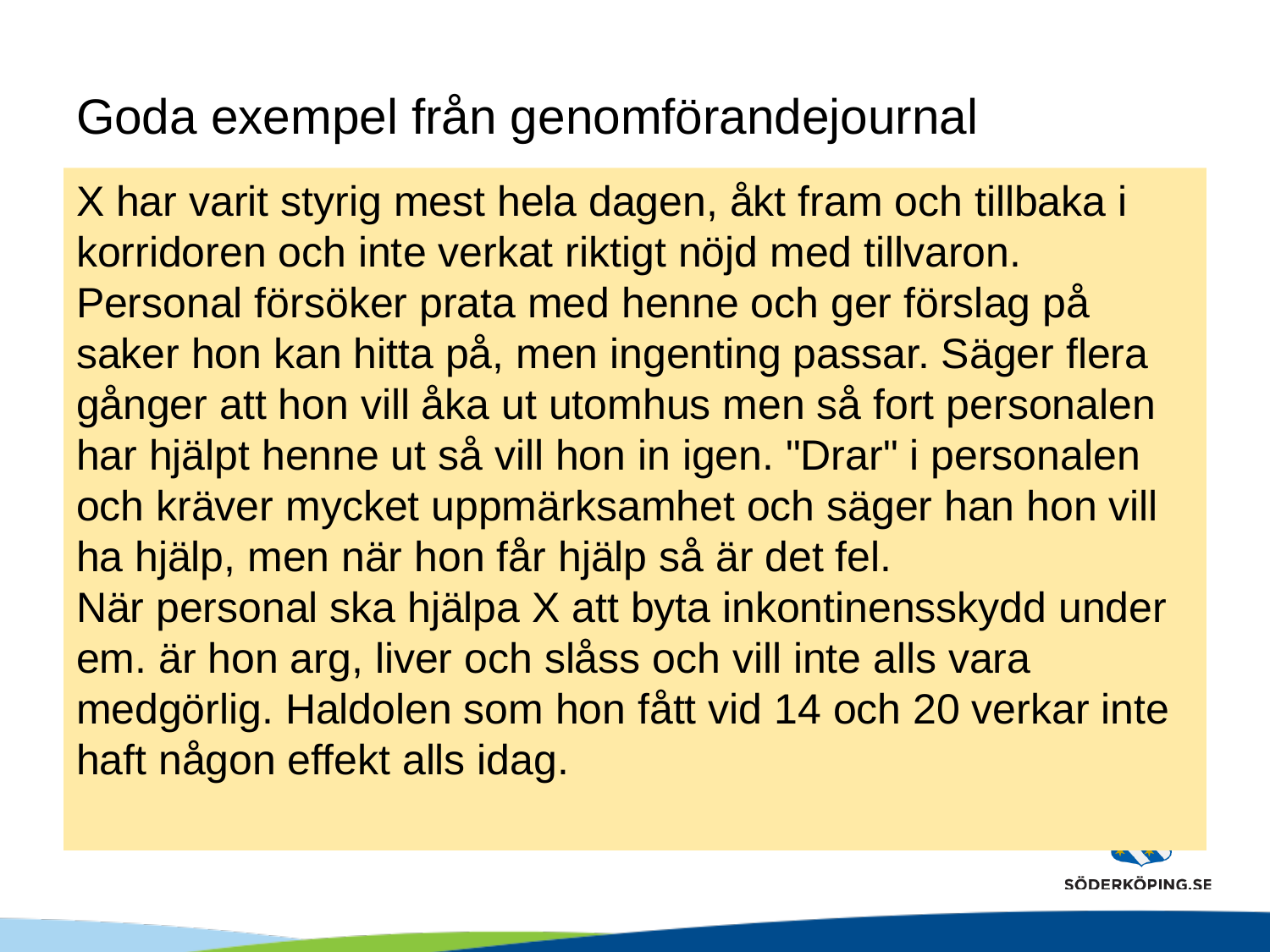

# Goda exempel från genomförandejournal
X har varit styrig mest hela dagen, åkt fram och tillbaka i korridoren och inte verkat riktigt nöjd med tillvaron. Personal försöker prata med henne och ger förslag på saker hon kan hitta på, men ingenting passar. Säger flera gånger att hon vill åka ut utomhus men så fort personalen har hjälpt henne ut så vill hon in igen. "Drar" i personalen och kräver mycket uppmärksamhet och säger han hon vill ha hjälp, men när hon får hjälp så är det fel.
När personal ska hjälpa X att byta inkontinensskydd under em. är hon arg, liver och slåss och vill inte alls vara medgörlig. Haldolen som hon fått vid 14 och 20 verkar inte haft någon effekt alls idag.